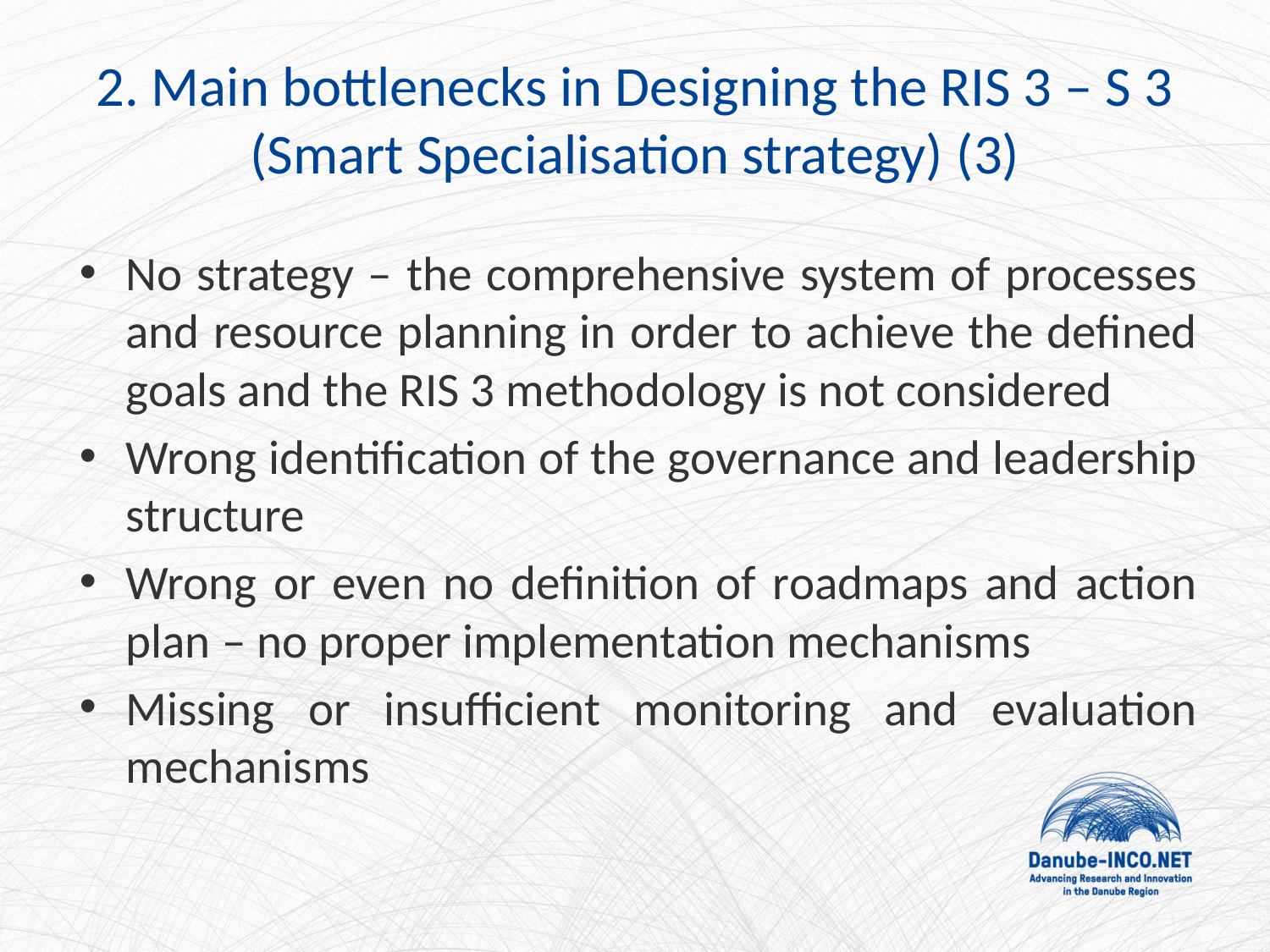

# 2. Main bottlenecks in Designing the RIS 3 – S 3 (Smart Specialisation strategy) (3)
No strategy – the comprehensive system of processes and resource planning in order to achieve the defined goals and the RIS 3 methodology is not considered
Wrong identification of the governance and leadership structure
Wrong or even no definition of roadmaps and action plan – no proper implementation mechanisms
Missing or insufficient monitoring and evaluation mechanisms